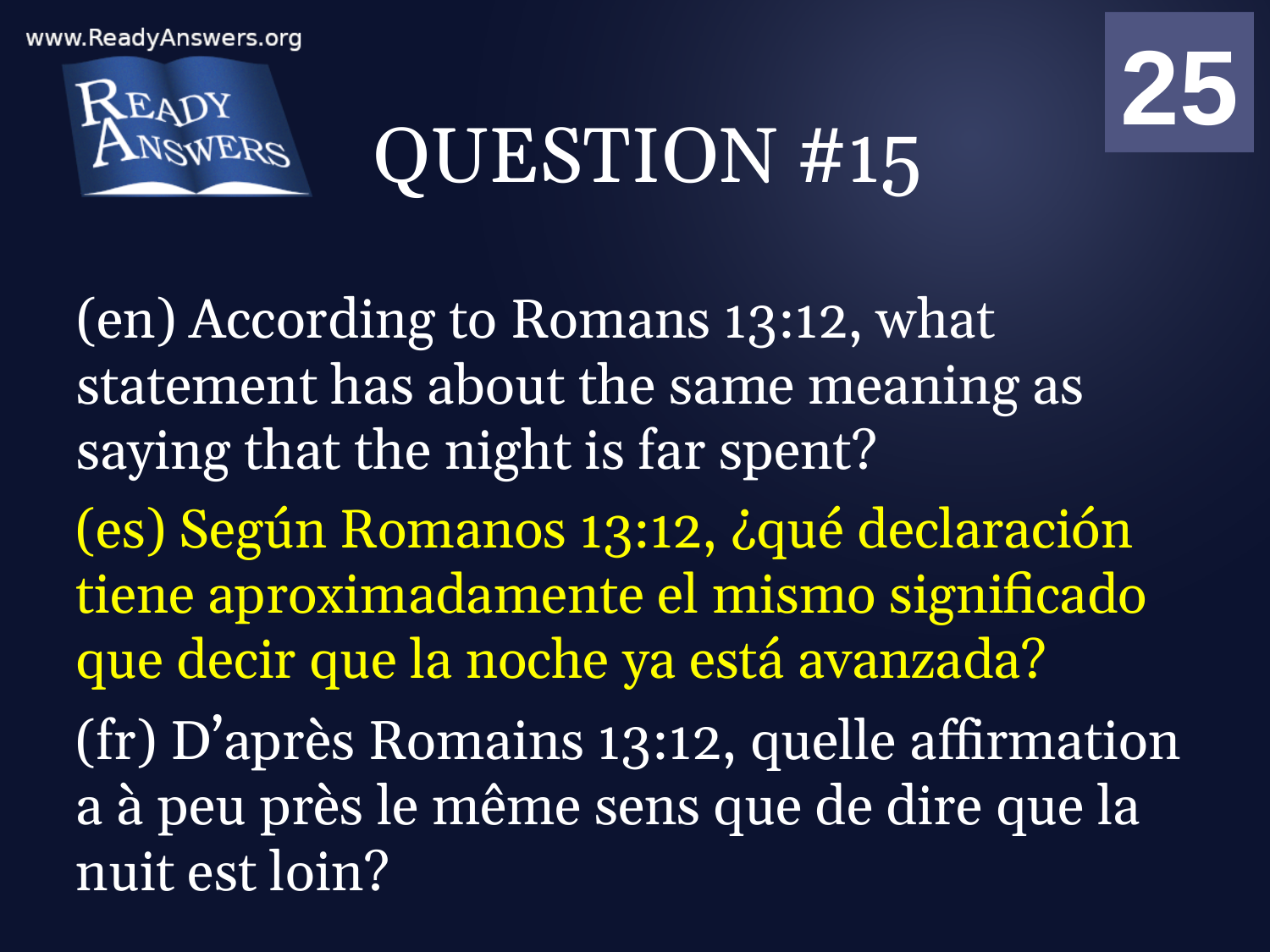

01
02
03
04
05
06
07
08
09
10
11
12
13
14
15
16
17
18
19
20
21
22
23
24
25
00
# QUESTION #15
(en) According to Romans 13:12, what statement has about the same meaning as saying that the night is far spent?
(es) Según Romanos 13:12, ¿qué declaración tiene aproximadamente el mismo significado que decir que la noche ya está avanzada?
(fr) D’après Romains 13:12, quelle affirmation a à peu près le même sens que de dire que la nuit est loin?